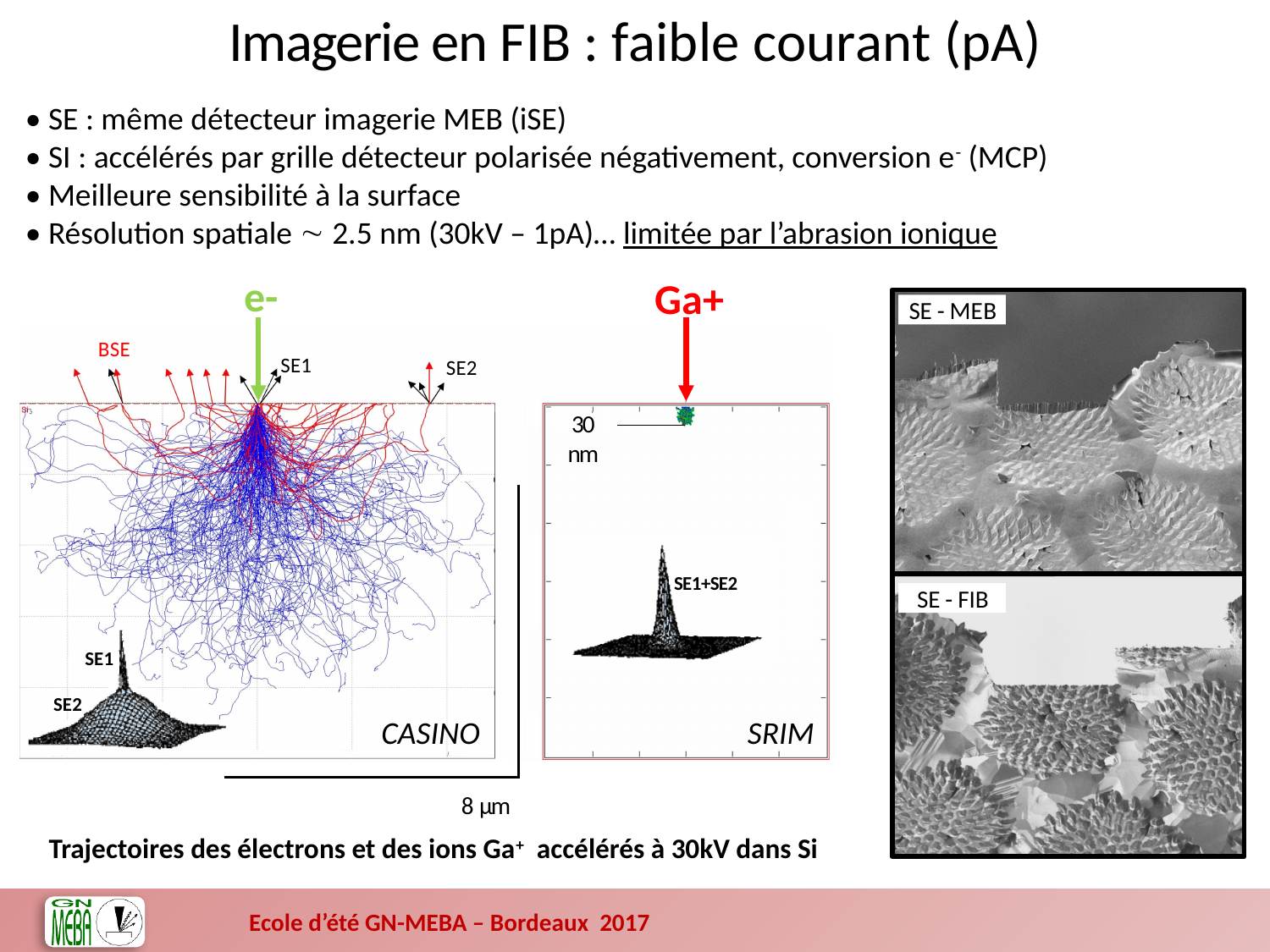

# Imagerie en FIB : faible courant (pA)
• SE : même détecteur imagerie MEB (iSE)
• SI : accélérés par grille détecteur polarisée négativement, conversion e- (MCP)
• Meilleure sensibilité à la surface
• Résolution spatiale ∼ 2.5 nm (30kV – 1pA)… limitée par l’abrasion ionique
e-
Ga+

SE - MEB

BSE
SE1
SE2
30 nm

SE1+SE2

SE - FIB

SE1
SE2
CASINO
SRIM
8 µm
Trajectoires des électrons et des ions Ga+  accélérés à 30kV dans Si